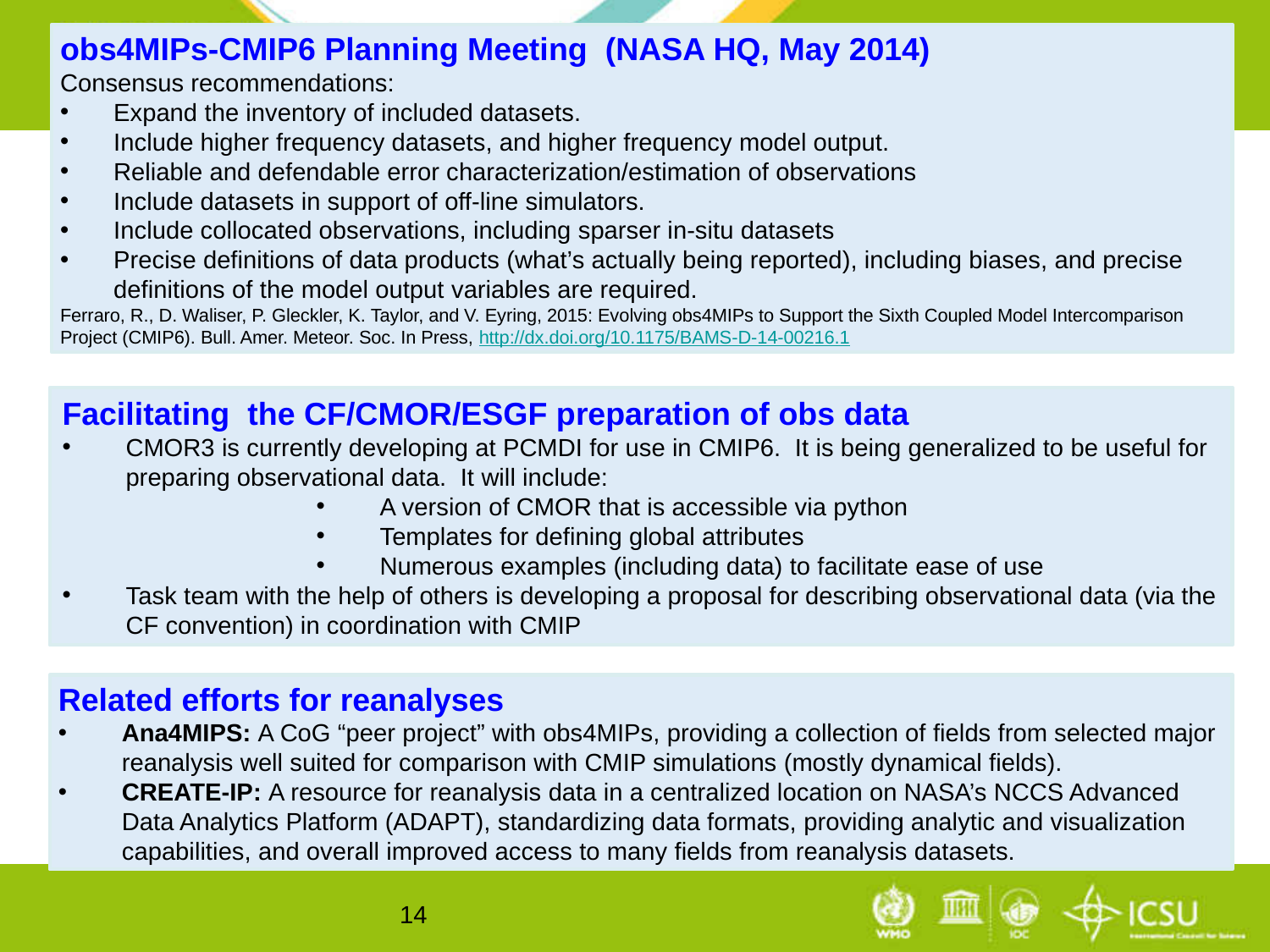

obs4MIPs-CMIP6 Planning Meeting  (NASA HQ, May 2014)
Consensus recommendations:
Expand the inventory of included datasets.
Include higher frequency datasets, and higher frequency model output.
Reliable and defendable error characterization/estimation of observations
Include datasets in support of off-line simulators.
Include collocated observations, including sparser in-situ datasets
Precise definitions of data products (what’s actually being reported), including biases, and precise definitions of the model output variables are required.
Ferraro, R., D. Waliser, P. Gleckler, K. Taylor, and V. Eyring, 2015: Evolving obs4MIPs to Support the Sixth Coupled Model Intercomparison Project (CMIP6). Bull. Amer. Meteor. Soc. In Press, http://dx.doi.org/10.1175/BAMS-D-14-00216.1
Facilitating  the CF/CMOR/ESGF preparation of obs data
CMOR3 is currently developing at PCMDI for use in CMIP6.  It is being generalized to be useful for preparing observational data.  It will include:
A version of CMOR that is accessible via python
Templates for defining global attributes
Numerous examples (including data) to facilitate ease of use
Task team with the help of others is developing a proposal for describing observational data (via the CF convention) in coordination with CMIP
Related efforts for reanalyses
Ana4MIPS: A CoG “peer project” with obs4MIPs, providing a collection of fields from selected major reanalysis well suited for comparison with CMIP simulations (mostly dynamical fields).
CREATE-IP: A resource for reanalysis data in a centralized location on NASA’s NCCS Advanced Data Analytics Platform (ADAPT), standardizing data formats, providing analytic and visualization capabilities, and overall improved access to many fields from reanalysis datasets.
14